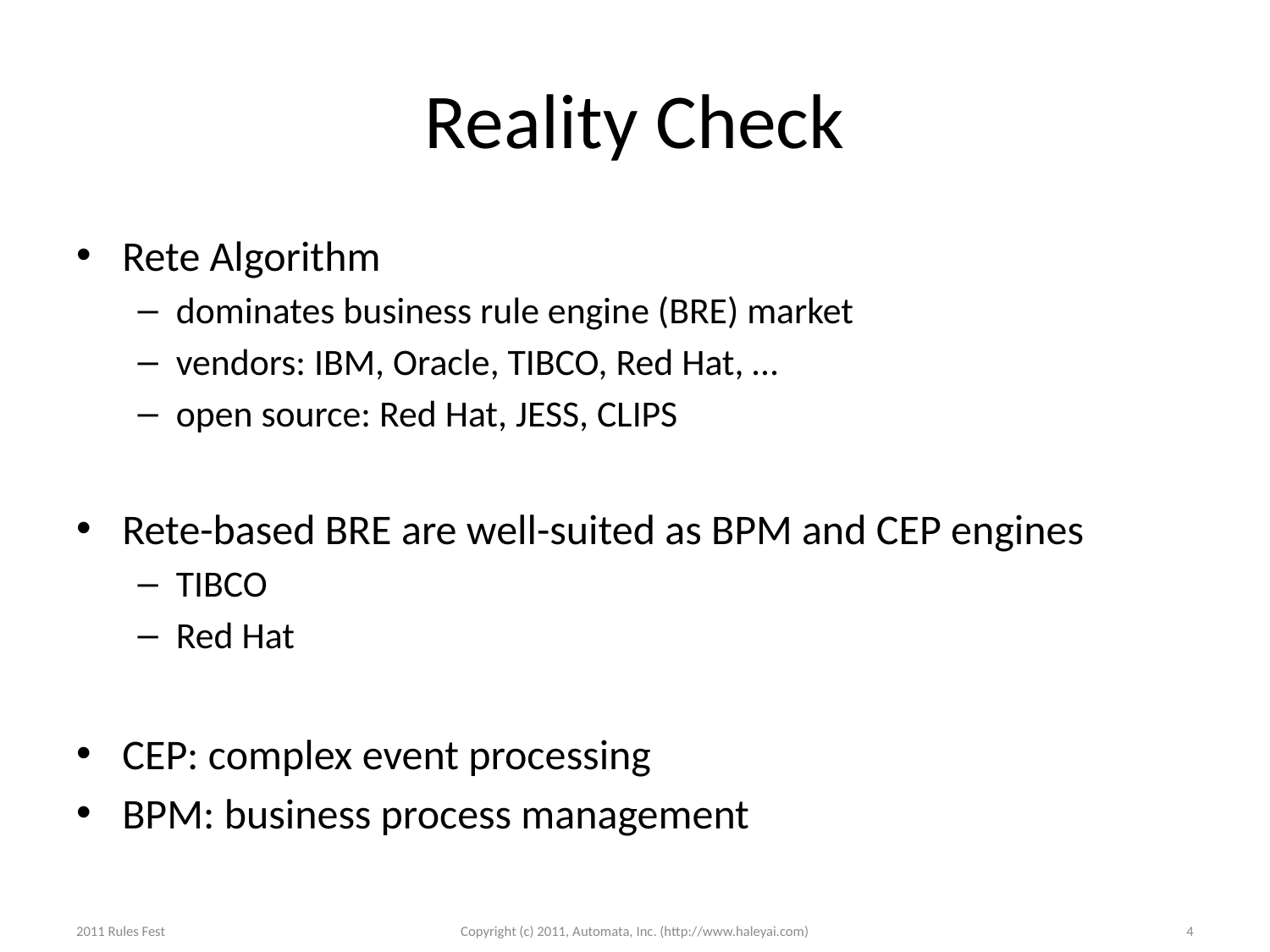

# Reality Check
Rete Algorithm
dominates business rule engine (BRE) market
vendors: IBM, Oracle, TIBCO, Red Hat, …
open source: Red Hat, JESS, CLIPS

Rete-based BRE are well-suited as BPM and CEP engines
TIBCO
Red Hat

CEP: complex event processing
BPM: business process management

2011 Rules Fest
Copyright (c) 2011, Automata, Inc. (http://www.haleyai.com)
4